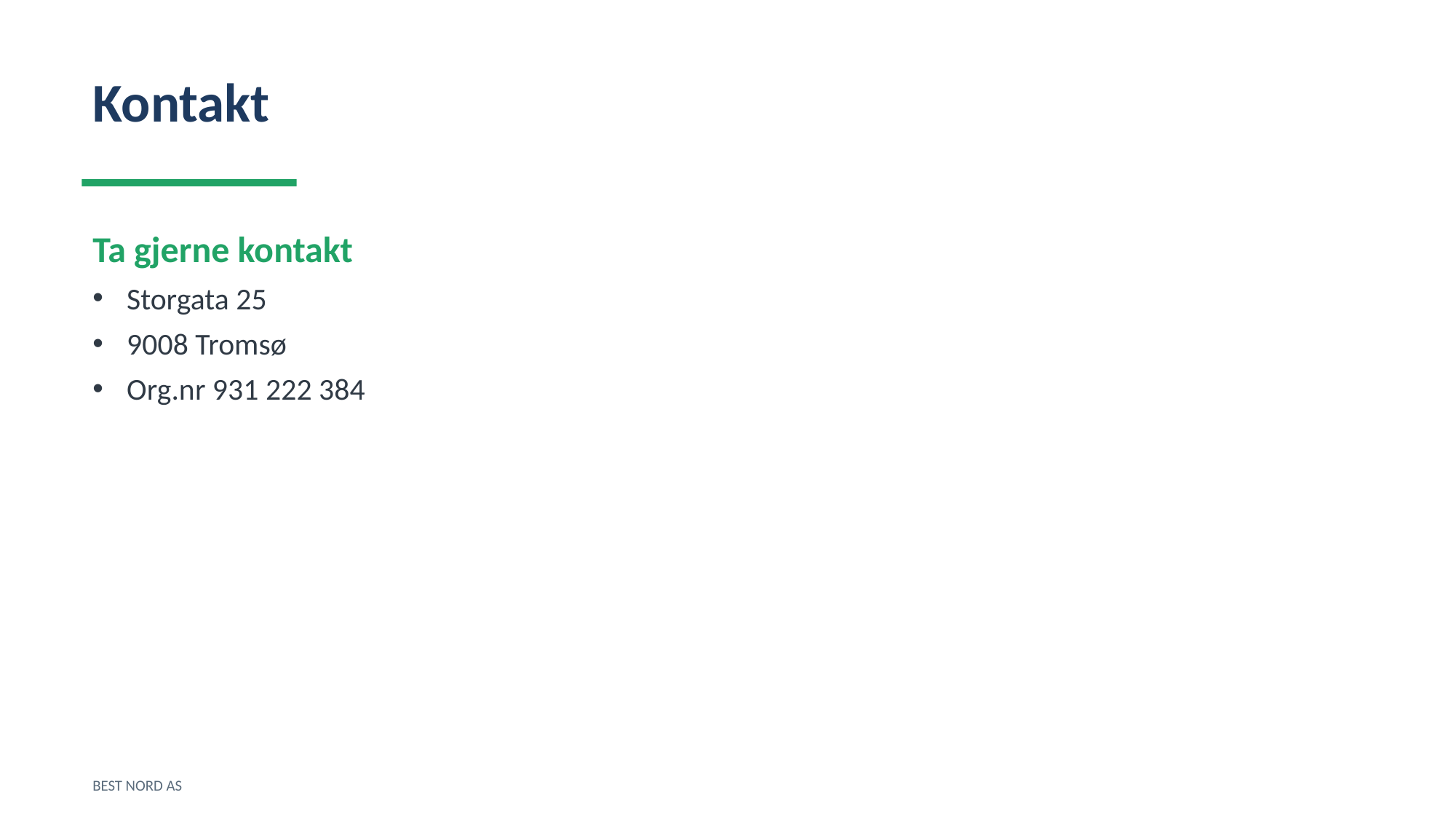

Kontakt

Ta gjerne kontakt
Storgata 25
9008 Tromsø
Org.nr 931 222 384
BEST NORD AS